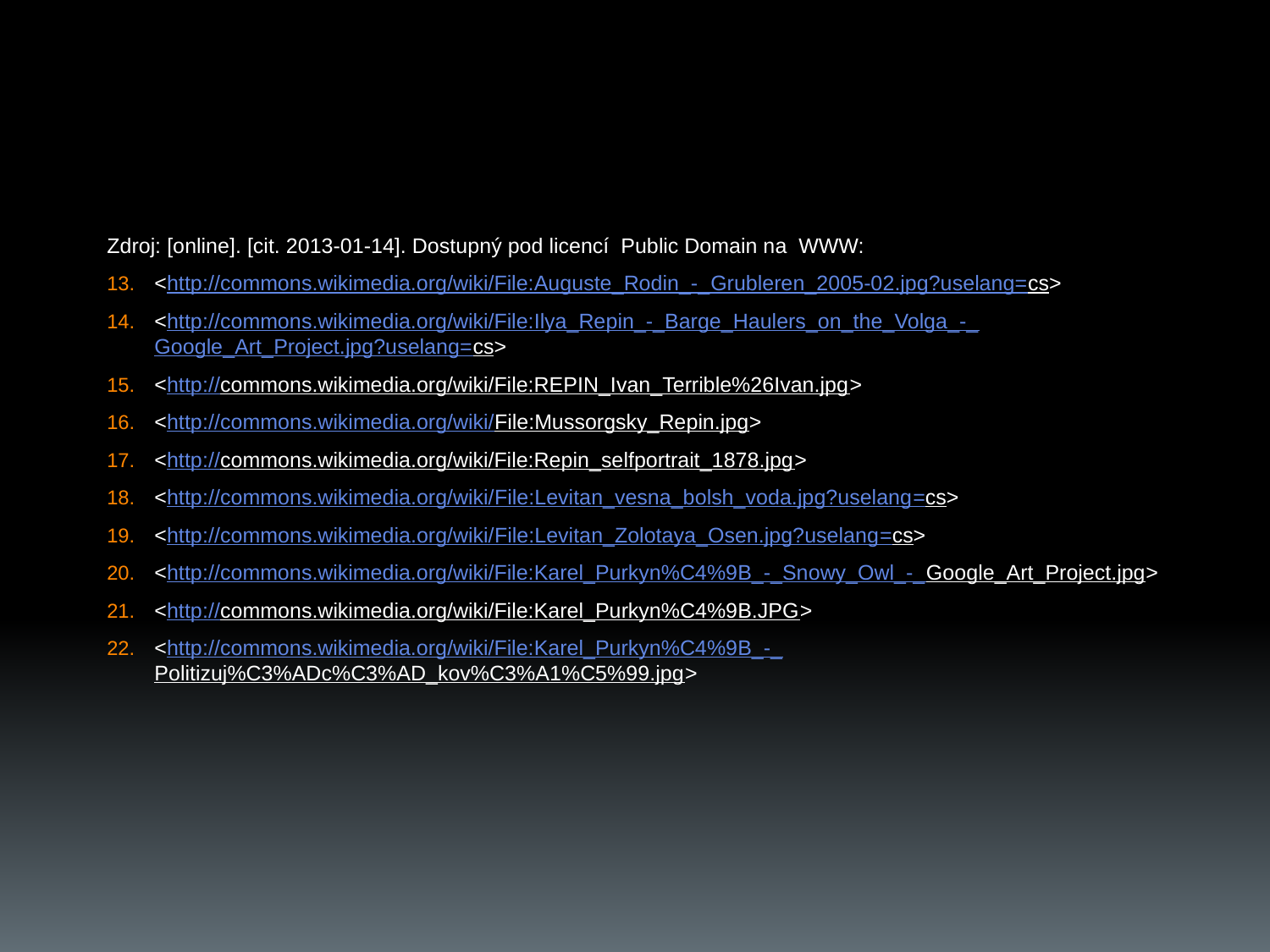

Zdroj: [online]. [cit. 2013-01-14]. Dostupný pod licencí  Public Domain na  WWW:
<http://commons.wikimedia.org/wiki/File:Auguste_Rodin_-_Grubleren_2005-02.jpg?uselang=cs>
<http://commons.wikimedia.org/wiki/File:Ilya_Repin_-_Barge_Haulers_on_the_Volga_-_Google_Art_Project.jpg?uselang=cs>
<http://commons.wikimedia.org/wiki/File:REPIN_Ivan_Terrible%26Ivan.jpg>
<http://commons.wikimedia.org/wiki/File:Mussorgsky_Repin.jpg>
<http://commons.wikimedia.org/wiki/File:Repin_selfportrait_1878.jpg>
<http://commons.wikimedia.org/wiki/File:Levitan_vesna_bolsh_voda.jpg?uselang=cs>
<http://commons.wikimedia.org/wiki/File:Levitan_Zolotaya_Osen.jpg?uselang=cs>
<http://commons.wikimedia.org/wiki/File:Karel_Purkyn%C4%9B_-_Snowy_Owl_-_Google_Art_Project.jpg>
<http://commons.wikimedia.org/wiki/File:Karel_Purkyn%C4%9B.JPG>
<http://commons.wikimedia.org/wiki/File:Karel_Purkyn%C4%9B_-_Politizuj%C3%ADc%C3%AD_kov%C3%A1%C5%99.jpg>